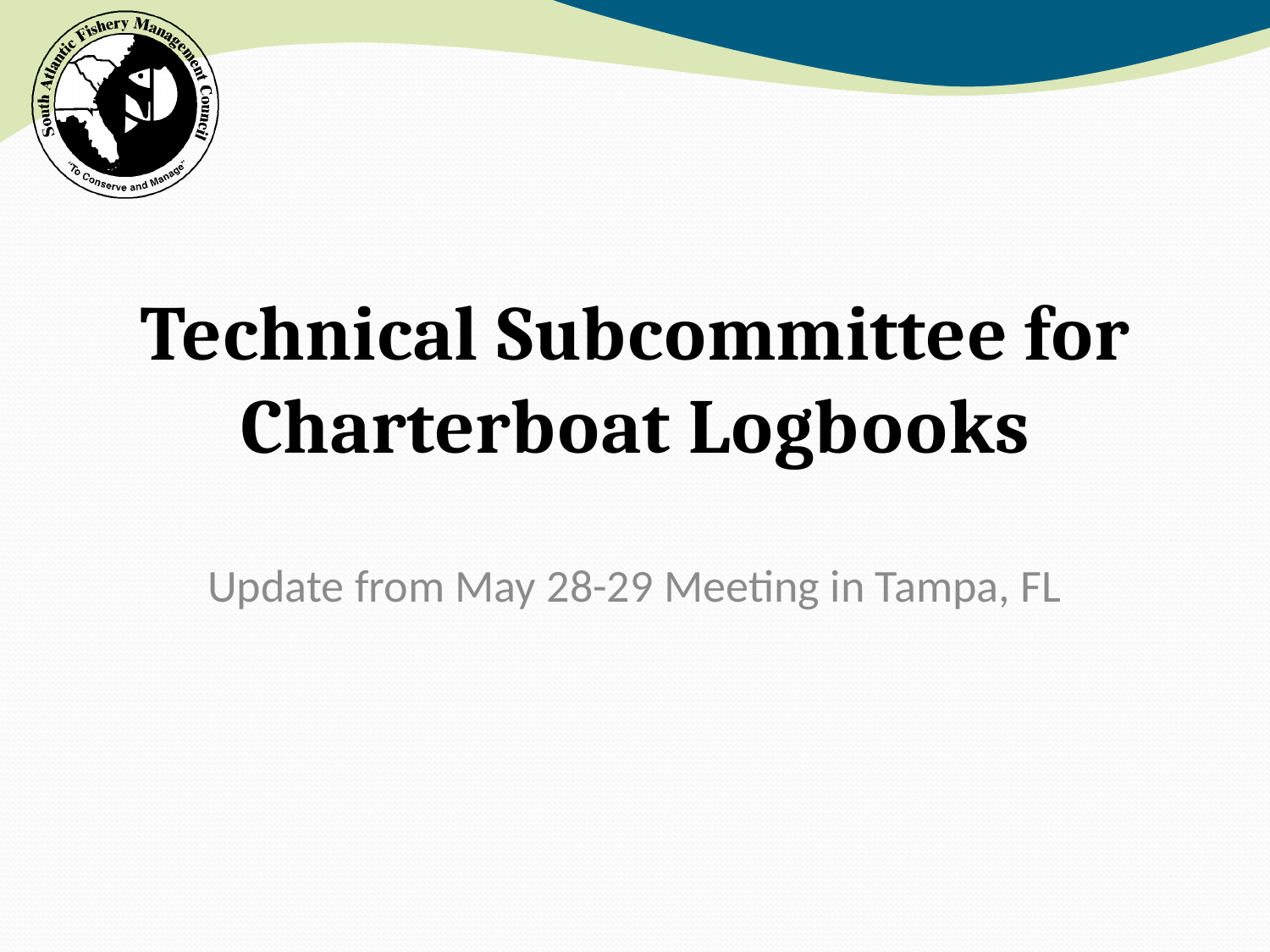

# Technical Subcommittee for Charterboat Logbooks
Update from May 28-29 Meeting in Tampa, FL